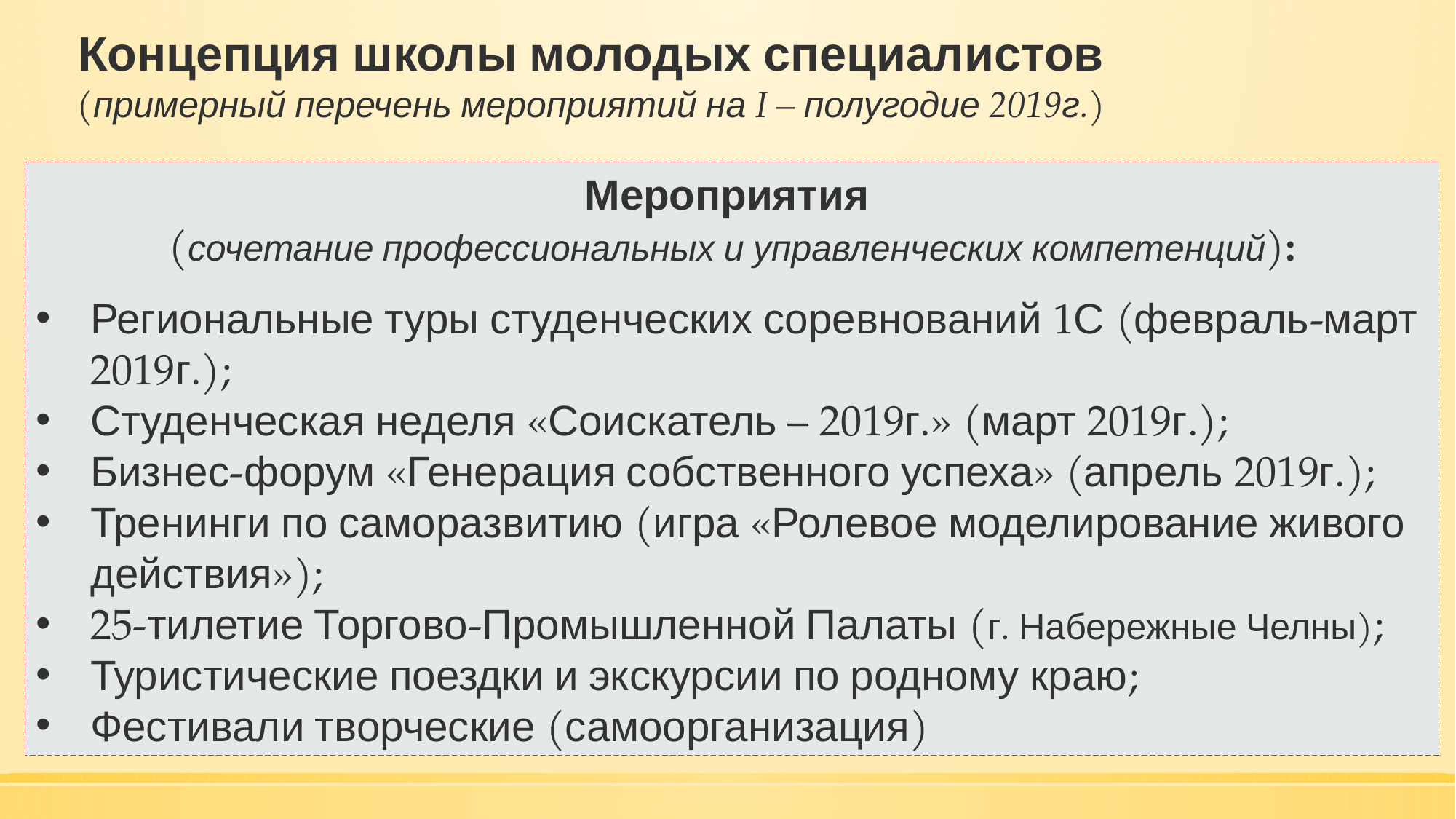

Концепция школы молодых специалистов (примерный перечень мероприятий на I – полугодие 2019г.)
Мероприятия
(сочетание профессиональных и управленческих компетенций):

Региональные туры студенческих соревнований 1С (февраль-март 2019г.);
Студенческая неделя «Соискатель – 2019г.» (март 2019г.);
Бизнес-форум «Генерация собственного успеха» (апрель 2019г.);
Тренинги по саморазвитию (игра «Ролевое моделирование живого действия»);
25-тилетие Торгово-Промышленной Палаты (г. Набережные Челны);
Туристические поездки и экскурсии по родному краю;
Фестивали творческие (самоорганизация)